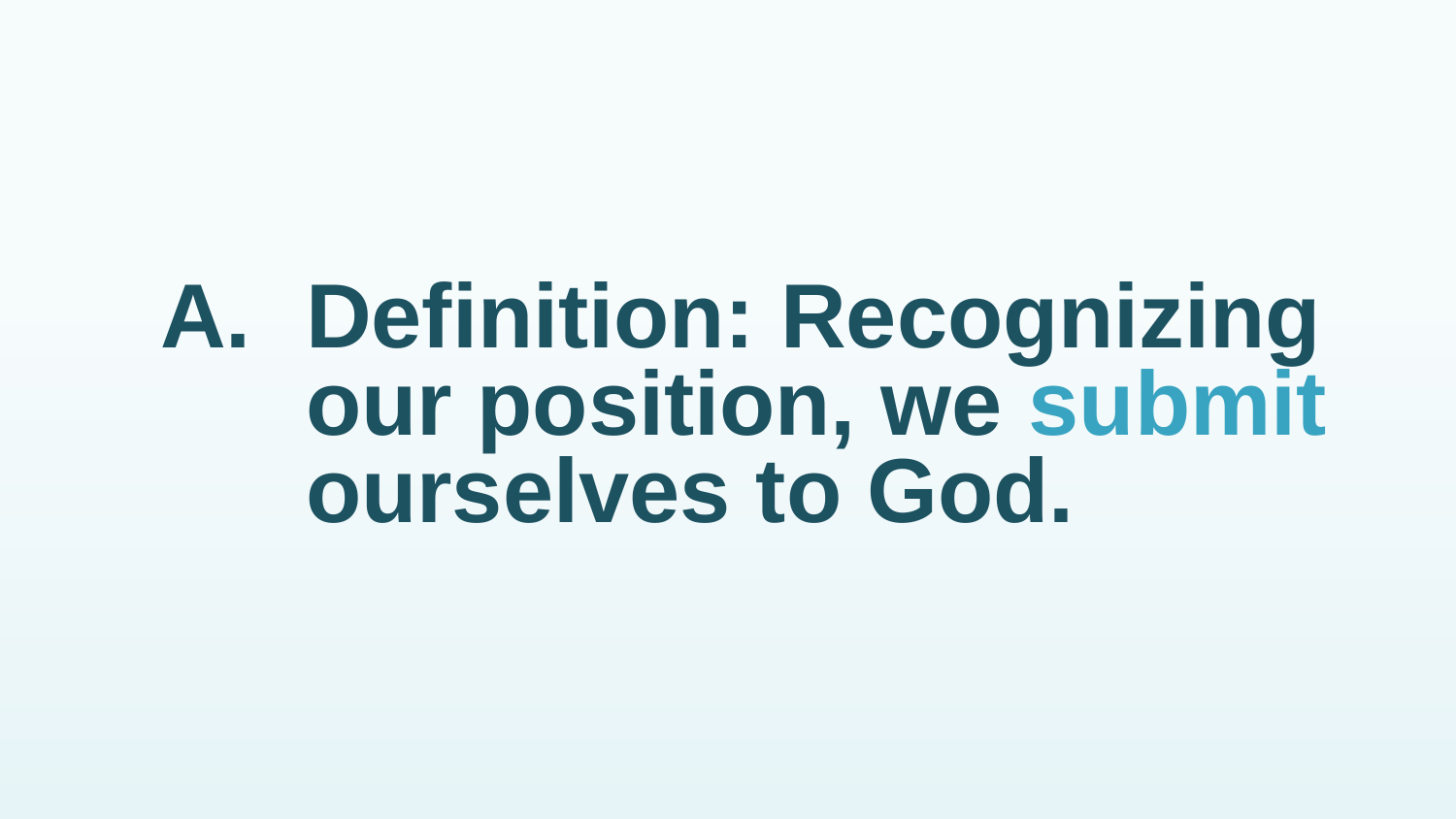

# A.	Definition: Recognizing our position, we submit ourselves to God.